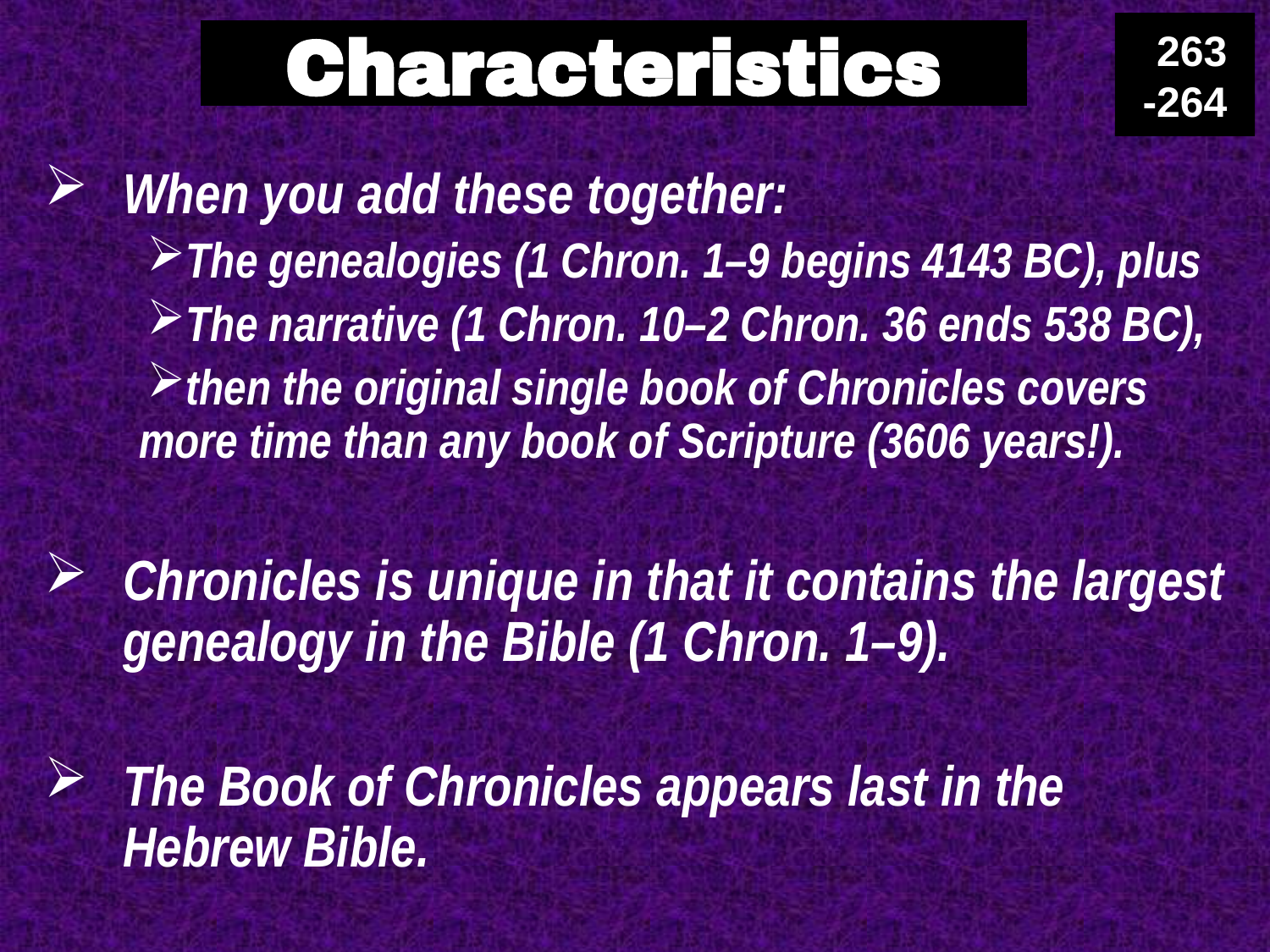

263
-264
# Characteristics
When you add these together:
The genealogies (1 Chron. 1–9 begins 4143 BC), plus
The narrative (1 Chron. 10–2 Chron. 36 ends 538 BC),
then the original single book of Chronicles covers more time than any book of Scripture (3606 years!).

Chronicles is unique in that it contains the largest genealogy in the Bible (1 Chron. 1–9).

The Book of Chronicles appears last in the Hebrew Bible.